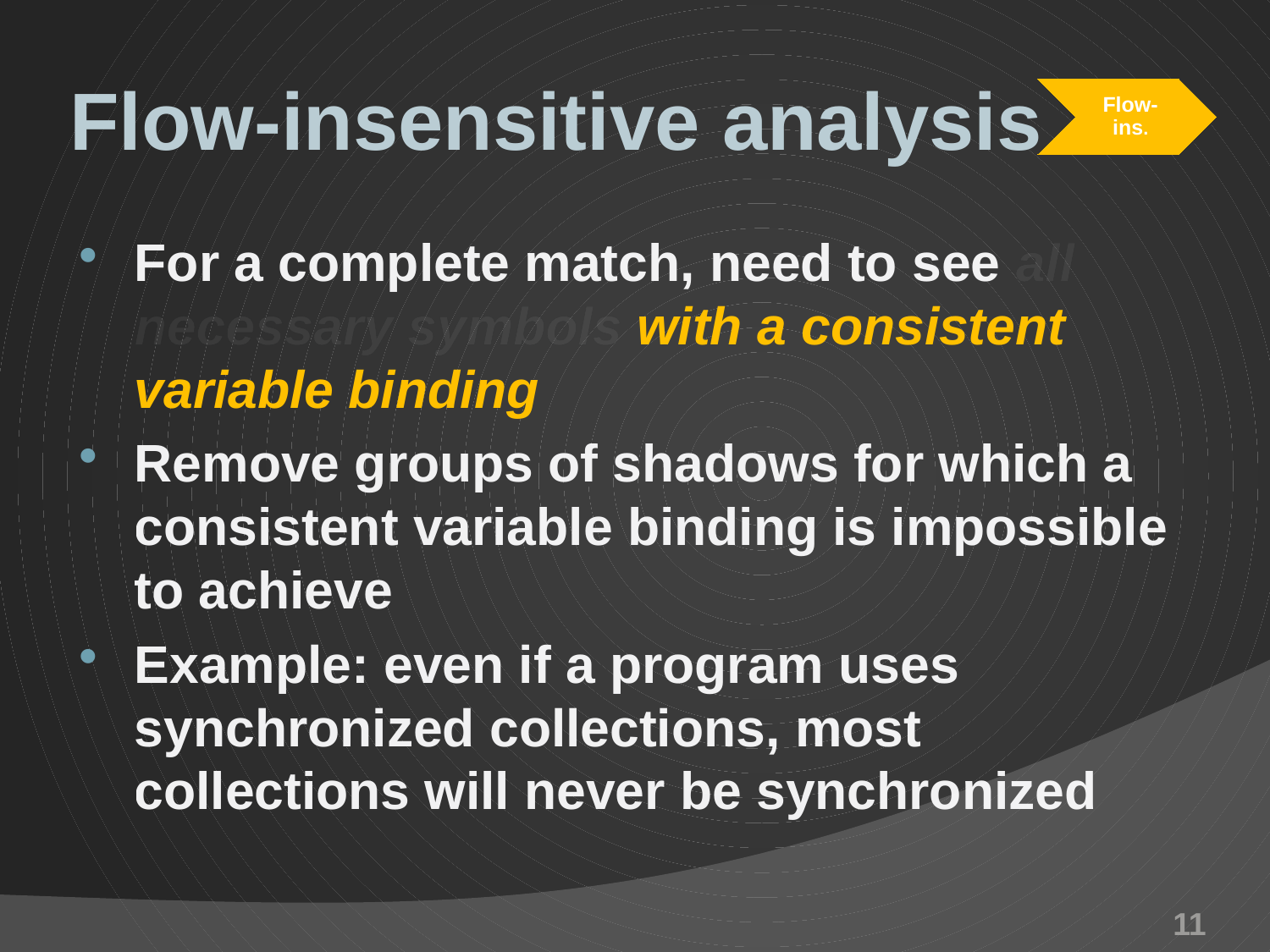

# Flow-insensitive analysis

Flow-ins.
For a complete match, need to see all necessary symbols with a consistent variable binding
Remove groups of shadows for which a consistent variable binding is impossible to achieve
Example: even if a program uses synchronized collections, most collections will never be synchronized

11